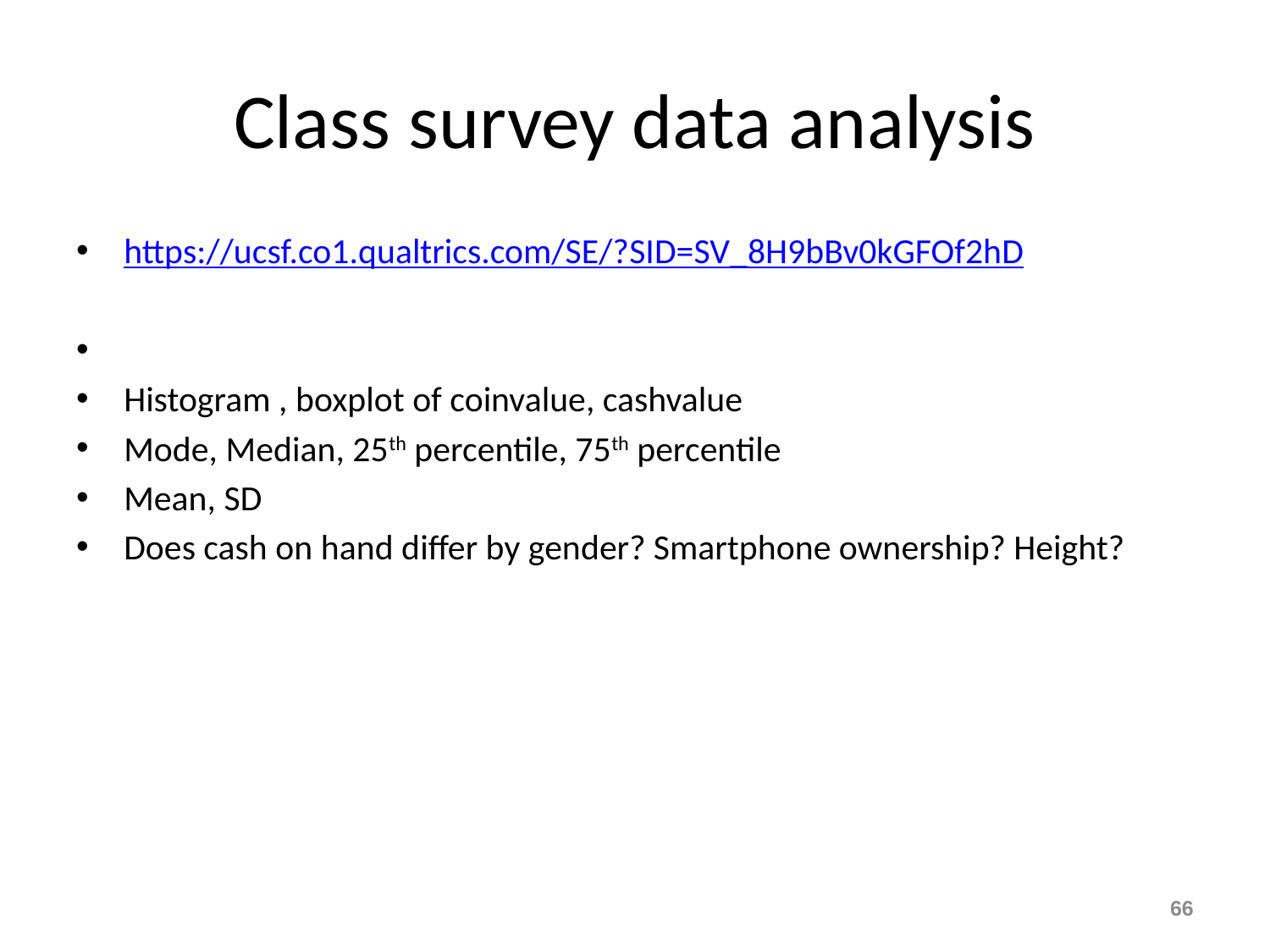

# Class survey data analysis
https://ucsf.co1.qualtrics.com/SE/?SID=SV_8H9bBv0kGFOf2hD

Histogram , boxplot of coinvalue, cashvalue
Mode, Median, 25th percentile, 75th percentile
Mean, SD
Does cash on hand differ by gender? Smartphone ownership? Height?

66